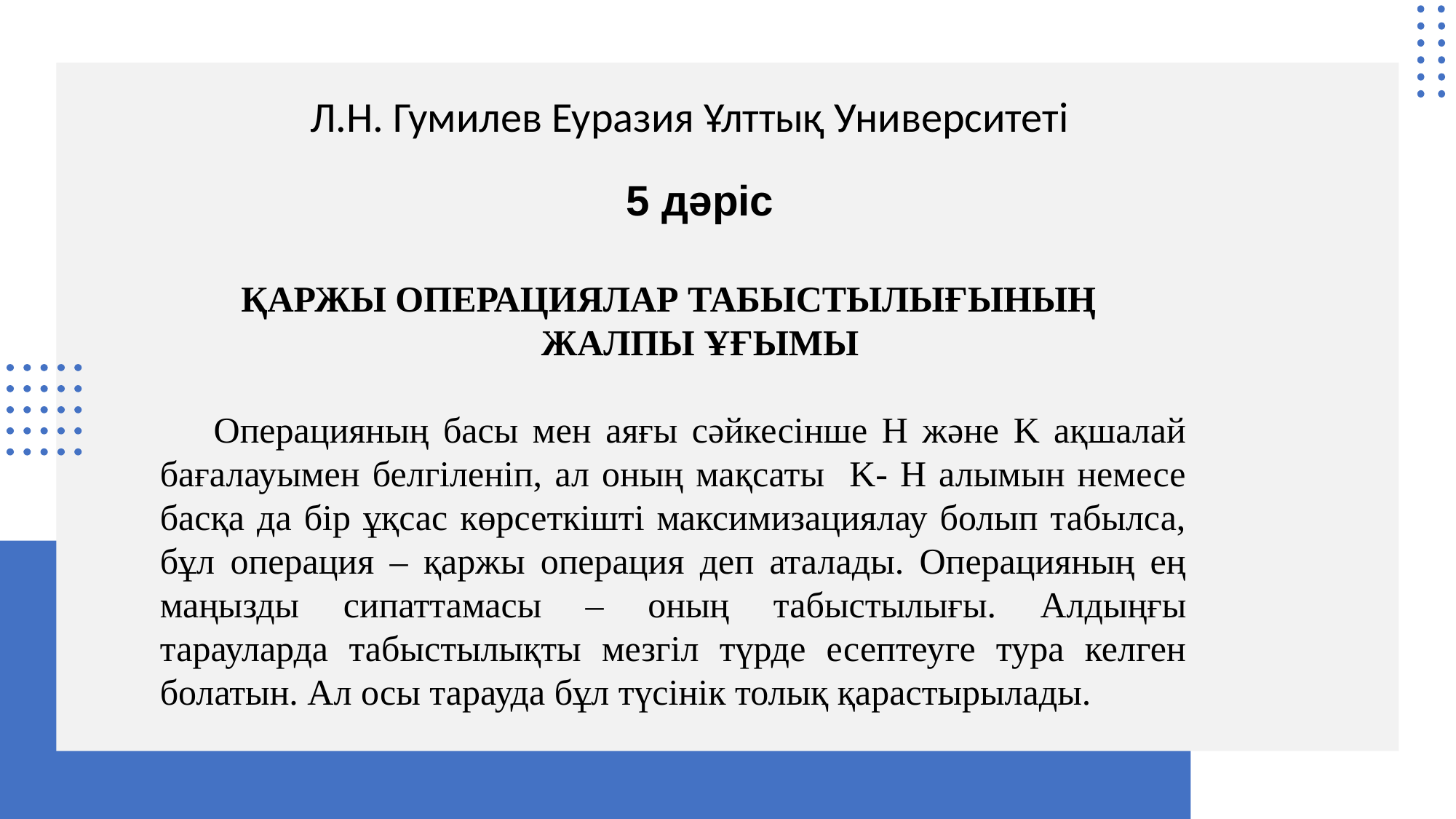

Л.Н. Гумилев Еуразия Ұлттық Университеті
5 дәріс
ҚАРЖЫ ОПЕРАЦИЯЛАР ТАБЫСТЫЛЫҒЫНЫҢ
ЖАЛПЫ ұғымы

Операцияның басы мен аяғы сәйкесінше H және K ақшалай бағалауымен белгіленіп, ал оның мақсаты  K- H алымын немесе басқа да бір ұқсас көрсеткішті максимизациялау болып табылса, бұл операция – қаржы операция деп аталады. Операцияның ең маңызды сипаттамасы – оның табыстылығы. Алдыңғы тарауларда табыстылықты мезгіл түрде есептеуге тура келген болатын. Ал осы тарауда бұл түсінік толық қарастырылады.